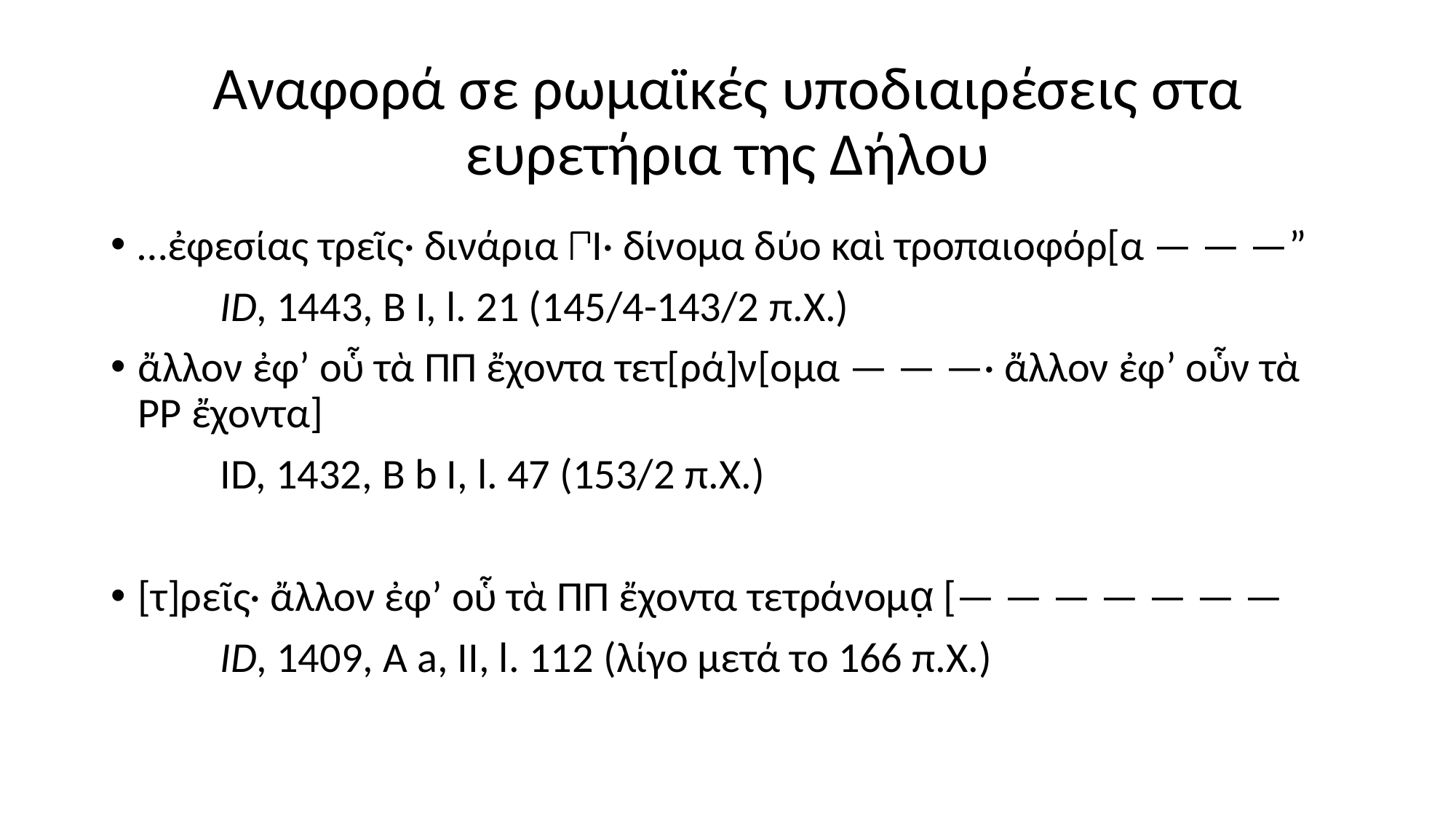

# Αναφορά σε ρωμαϊκές υποδιαιρέσεις στα ευρετήρια της Δήλου
…ἐφεσίας τρεῖς· δινάρια 𐅃Ι· δίνομα δύο καὶ τροπαιοφόρ[α — — —”
	ID, 1443, B I, l. 21 (145/4-143/2 π.Χ.)
ἄλλον ἐφ’ οὗ τὰ ΠΠ ἔχοντα τετ[ρά]ν[ομα — — —· ἄλλον ἐφ’ οὗν τὰ ΡΡ ἔχοντα]
	ΙD, 1432, Β b I, l. 47 (153/2 π.Χ.)

[τ]ρεῖς· ἄλλον ἐφ’ οὗ τὰ ΠΠ ἔχοντα τετράνομα̣ [— — — — — — —
	ID, 1409, A a, II, l. 112 (λίγο μετά το 166 π.Χ.)